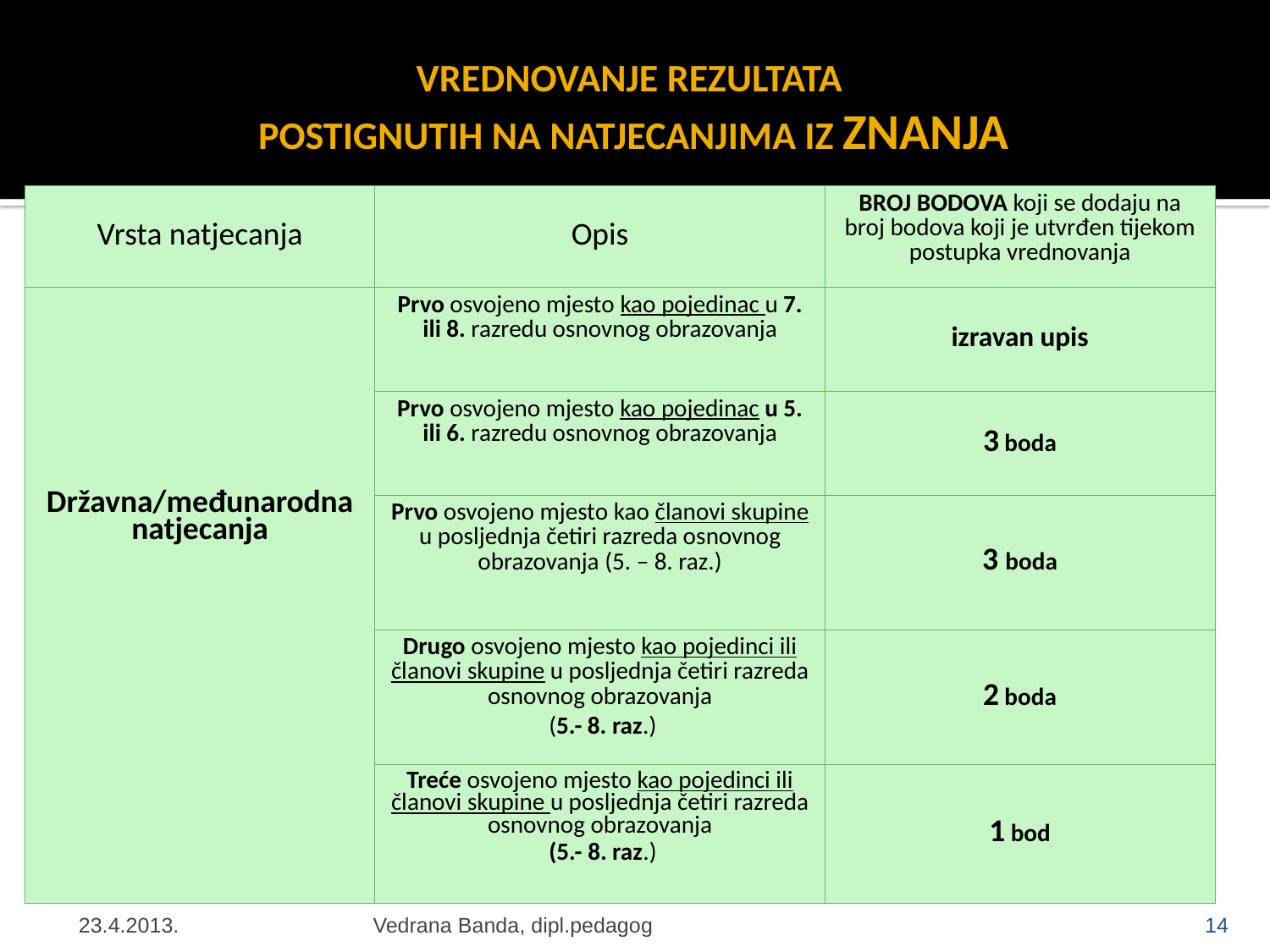

# VREDNOVANJE REZULTATA POSTIGNUTIH NA NATJECANJIMA IZ ZNANJA
| Vrsta natjecanja | Opis | BROJ BODOVA koji se dodaju na broj bodova koji je utvrđen tijekom postupka vrednovanja |
| --- | --- | --- |
| Državna/međunarodna natjecanja | Prvo osvojeno mjesto kao pojedinac u 7. ili 8. razredu osnovnog obrazovanja | izravan upis |
|  | Prvo osvojeno mjesto kao pojedinac u 5. ili 6. razredu osnovnog obrazovanja | 3 boda |
|  | Prvo osvojeno mjesto kao članovi skupine u posljednja četiri razreda osnovnog obrazovanja (5. – 8. raz.) | 3 boda |
|  | Drugo osvojeno mjesto kao pojedinci ili članovi skupine u posljednja četiri razreda osnovnog obrazovanja (5.- 8. raz.) | 2 boda |
|  | Treće osvojeno mjesto kao pojedinci ili članovi skupine u posljednja četiri razreda osnovnog obrazovanja (5.- 8. raz.) | 1 bod |
23.4.2013.
Vedrana Banda, dipl.pedagog
14